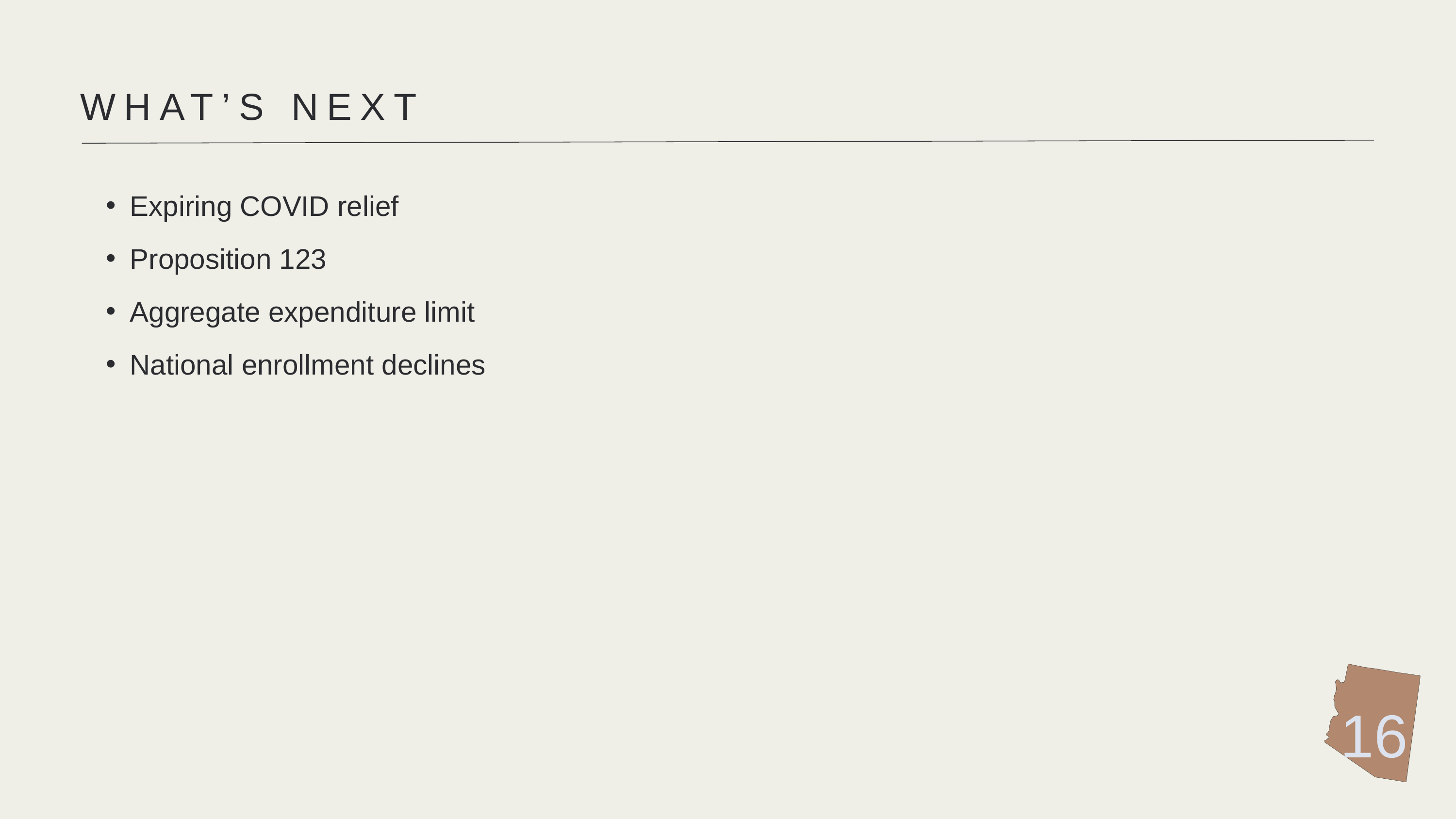

WHAT’S NEXT

Expiring COVID relief
Proposition 123
Aggregate expenditure limit
National enrollment declines
16